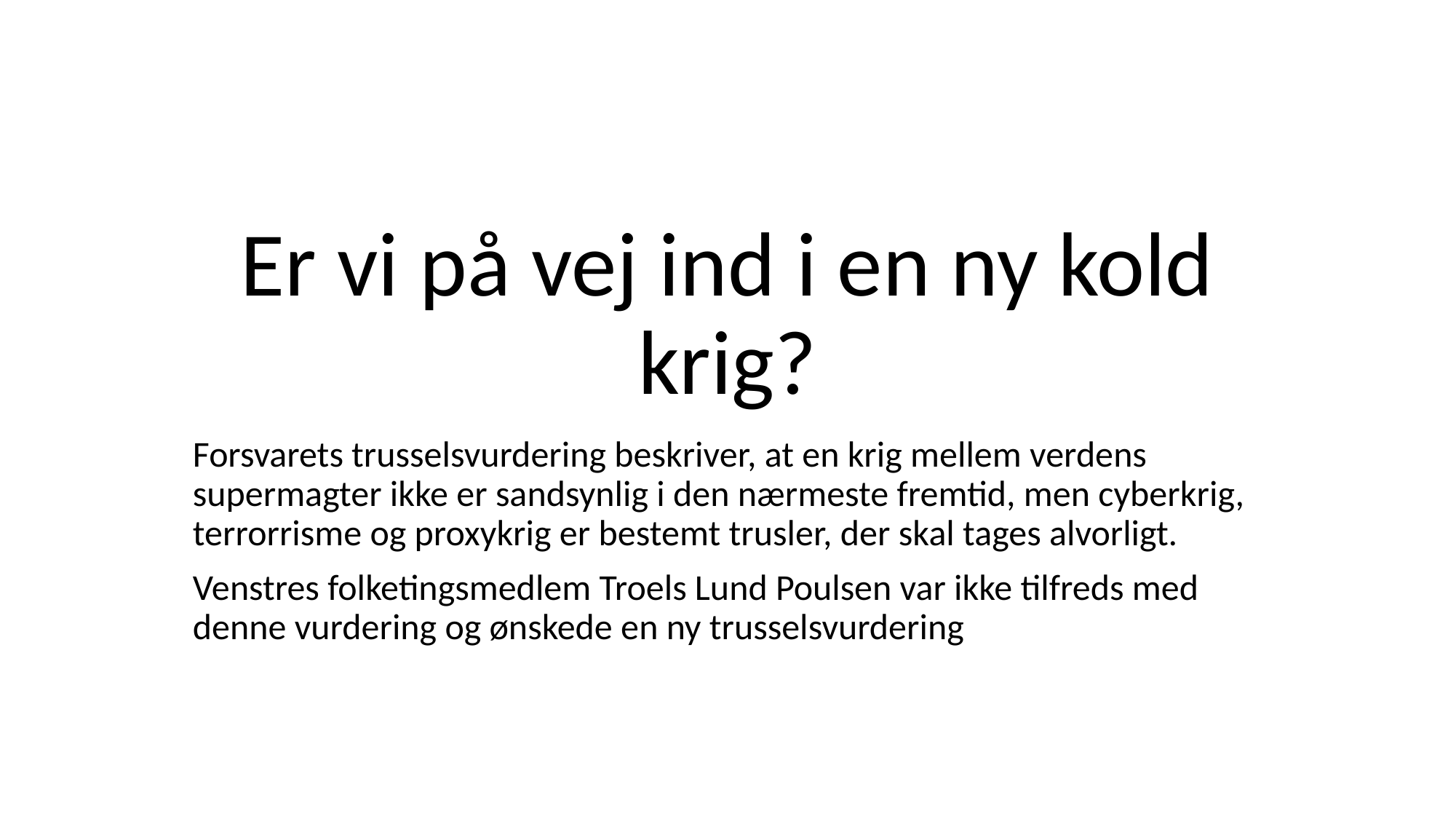

# Er vi på vej ind i en ny kold krig?
Forsvarets trusselsvurdering beskriver, at en krig mellem verdens supermagter ikke er sandsynlig i den nærmeste fremtid, men cyberkrig, terrorrisme og proxykrig er bestemt trusler, der skal tages alvorligt.
Venstres folketingsmedlem Troels Lund Poulsen var ikke tilfreds med denne vurdering og ønskede en ny trusselsvurdering